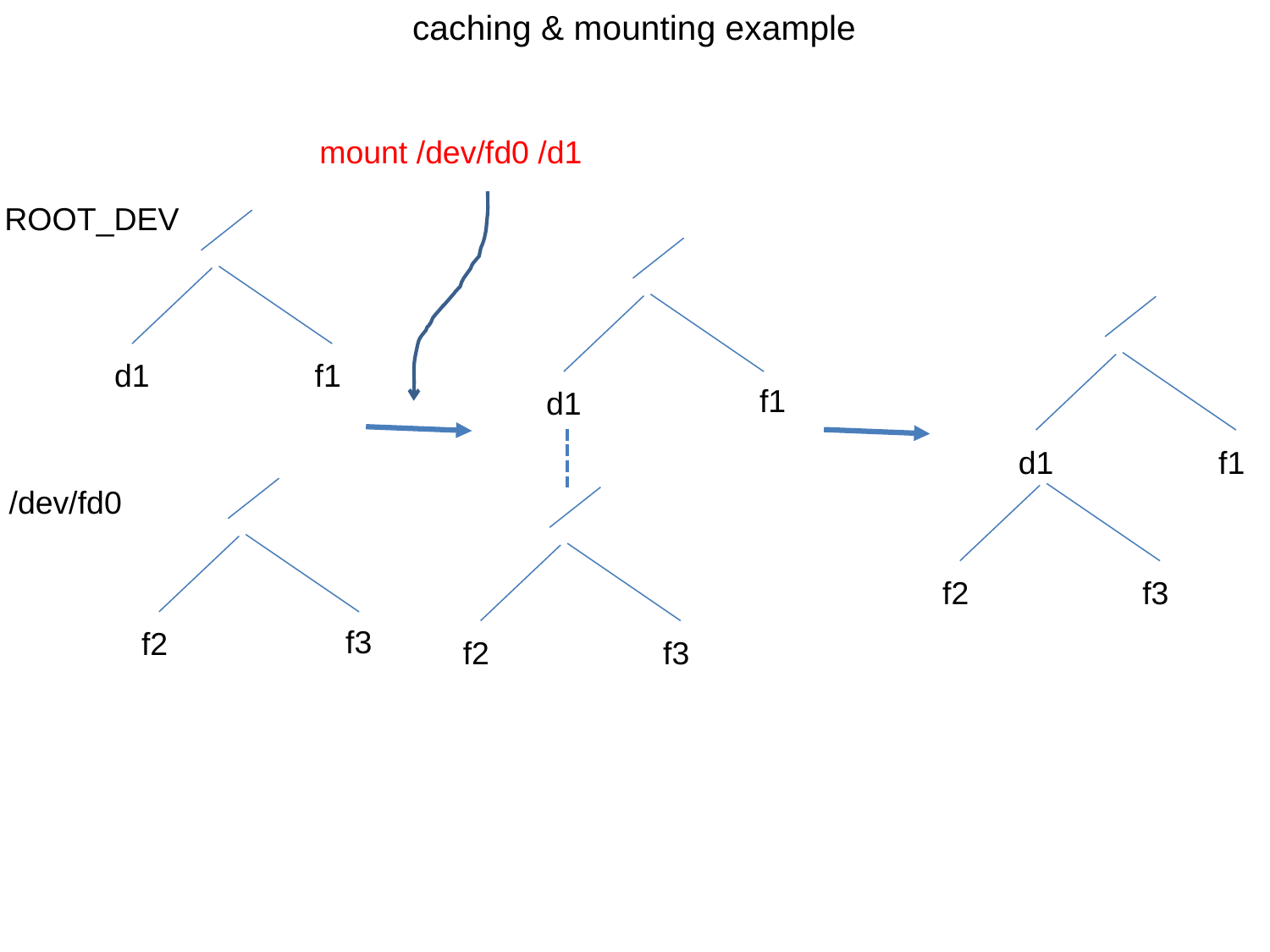

# caching & mounting example
mount /dev/fd0 /d1

ROOT_DEV
d1
f1
f1
d1
d1
f1
/dev/fd0
f2
f3
f3
f2
f2
f3